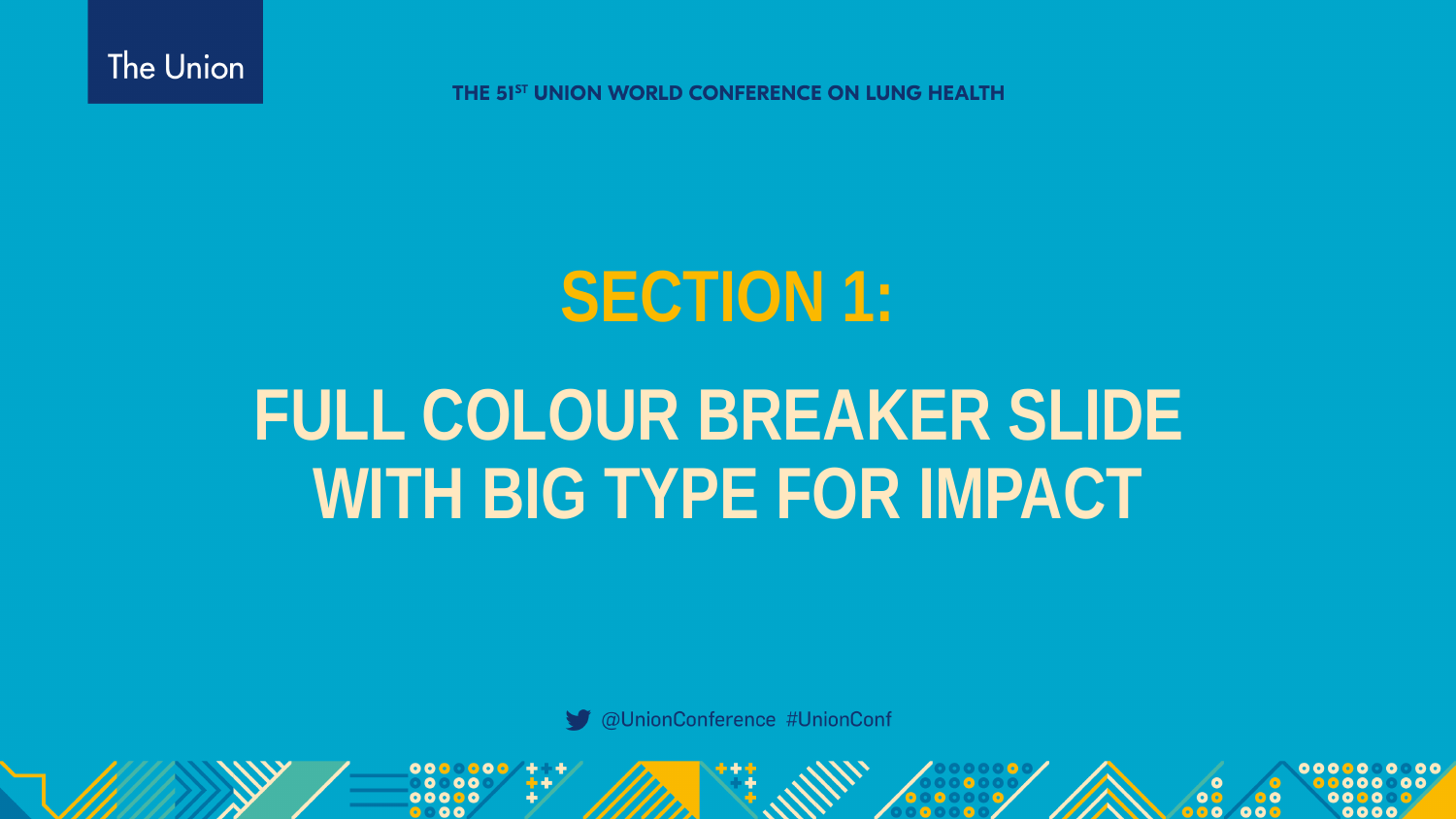

SECTION 1:
Full colour Breaker slide
with big type for impact